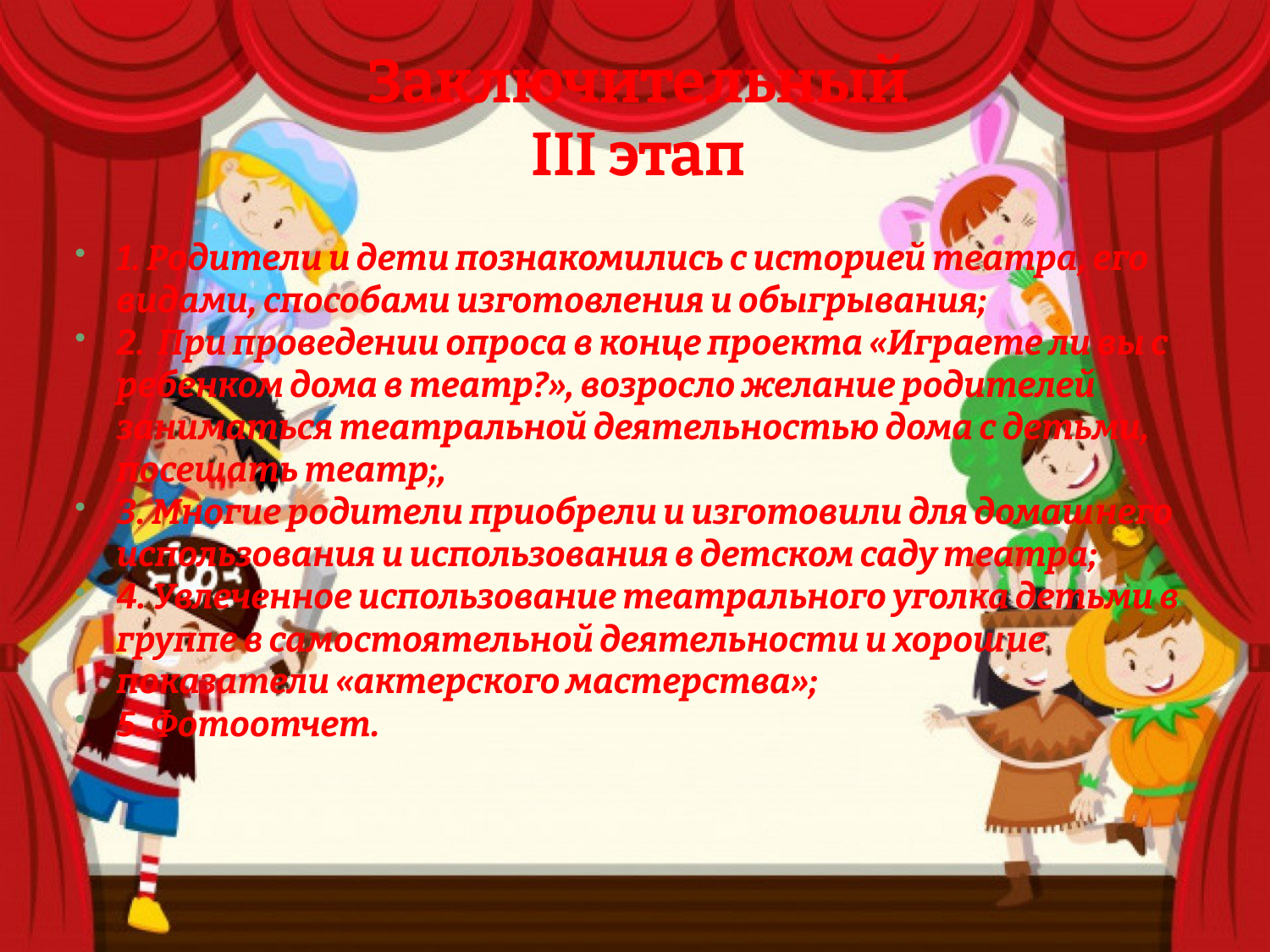

# Заключительный III этап
1. Родители и дети познакомились с историей театра, его видами, способами изготовления и обыгрывания;
2.  При проведении опроса в конце проекта «Играете ли вы с ребенком дома в театр?», возросло желание родителей заниматься театральной деятельностью дома с детьми, посещать театр;,
3. Многие родители приобрели и изготовили для домашнего использования и использования в детском саду театра;
4. Увлеченное использование театрального уголка детьми в группе в самостоятельной деятельности и хорошие показатели «актерского мастерства»;
5. Фотоотчет.